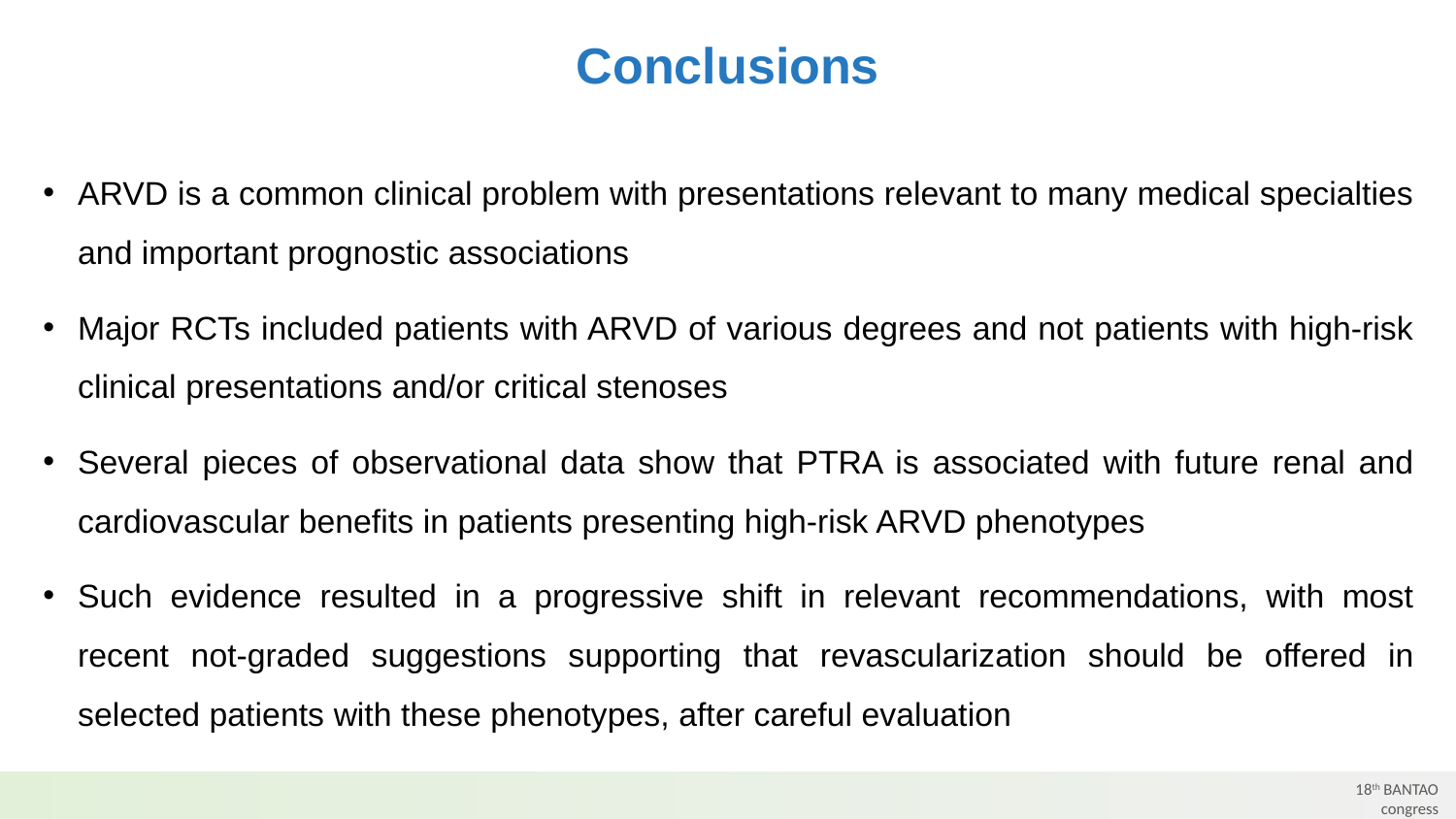

# Conclusions
ARVD is a common clinical problem with presentations relevant to many medical specialties and important prognostic associations
Major RCTs included patients with ARVD of various degrees and not patients with high-risk clinical presentations and/or critical stenoses
Several pieces of observational data show that PTRA is associated with future renal and cardiovascular benefits in patients presenting high-risk ARVD phenotypes
Such evidence resulted in a progressive shift in relevant recommendations, with most recent not-graded suggestions supporting that revascularization should be offered in selected patients with these phenotypes, after careful evaluation